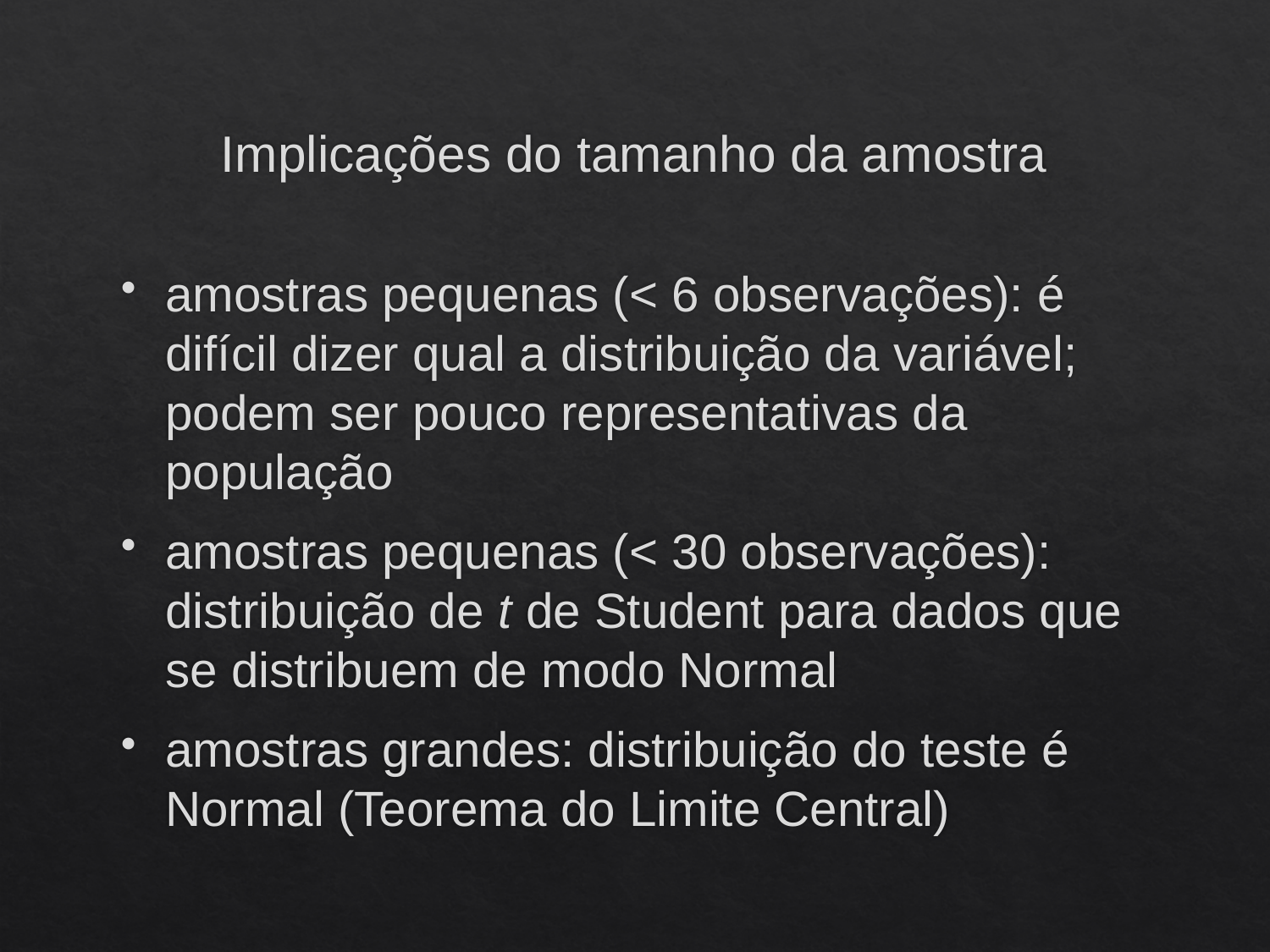

# Implicações do tamanho da amostra
amostras pequenas (< 6 observações): é difícil dizer qual a distribuição da variável; podem ser pouco representativas da população
amostras pequenas (< 30 observações): distribuição de t de Student para dados que se distribuem de modo Normal
amostras grandes: distribuição do teste é Normal (Teorema do Limite Central)